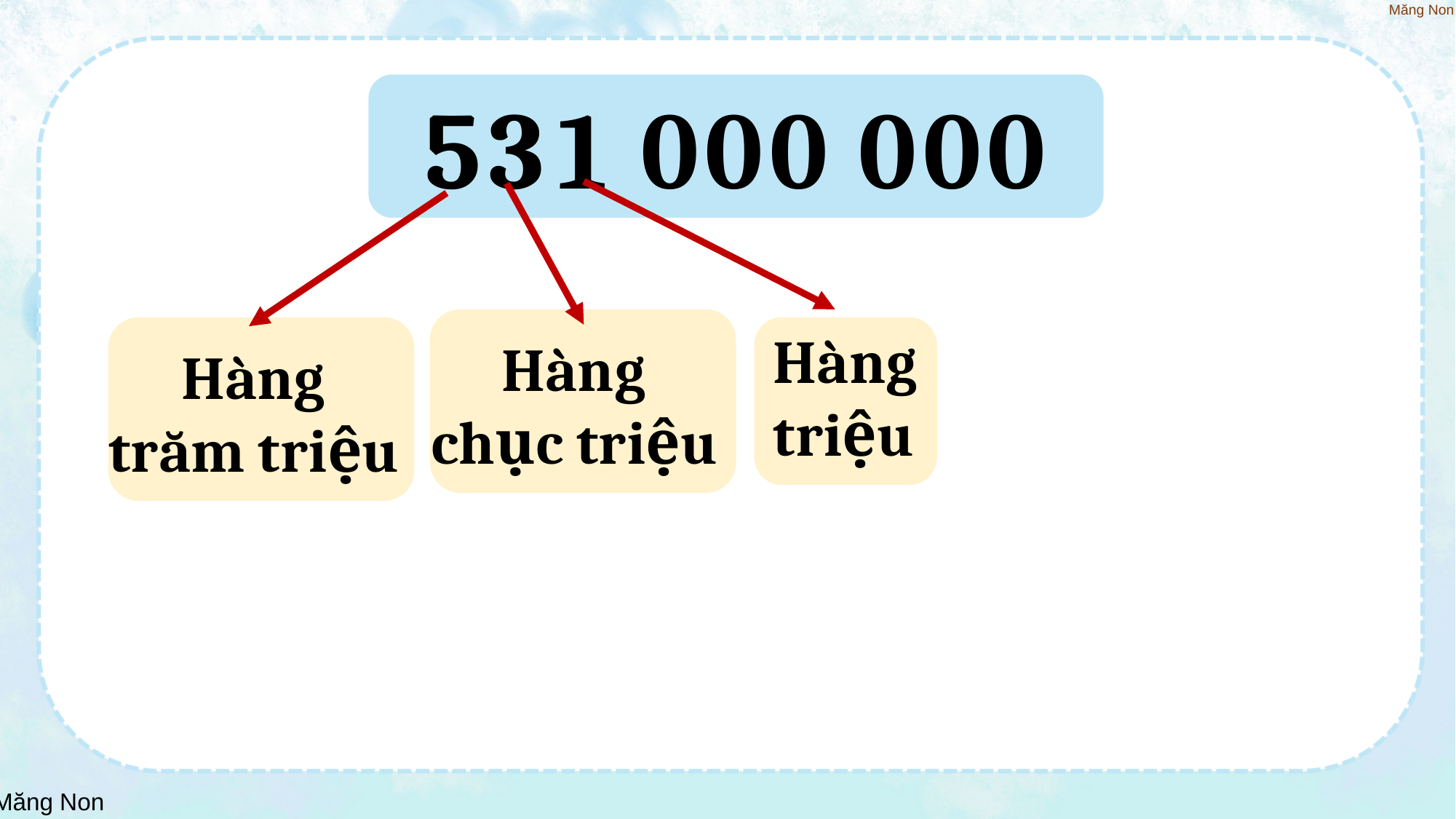

531 000 000

Hàng chục triệu

Hàng trăm triệu
Hàng triệu